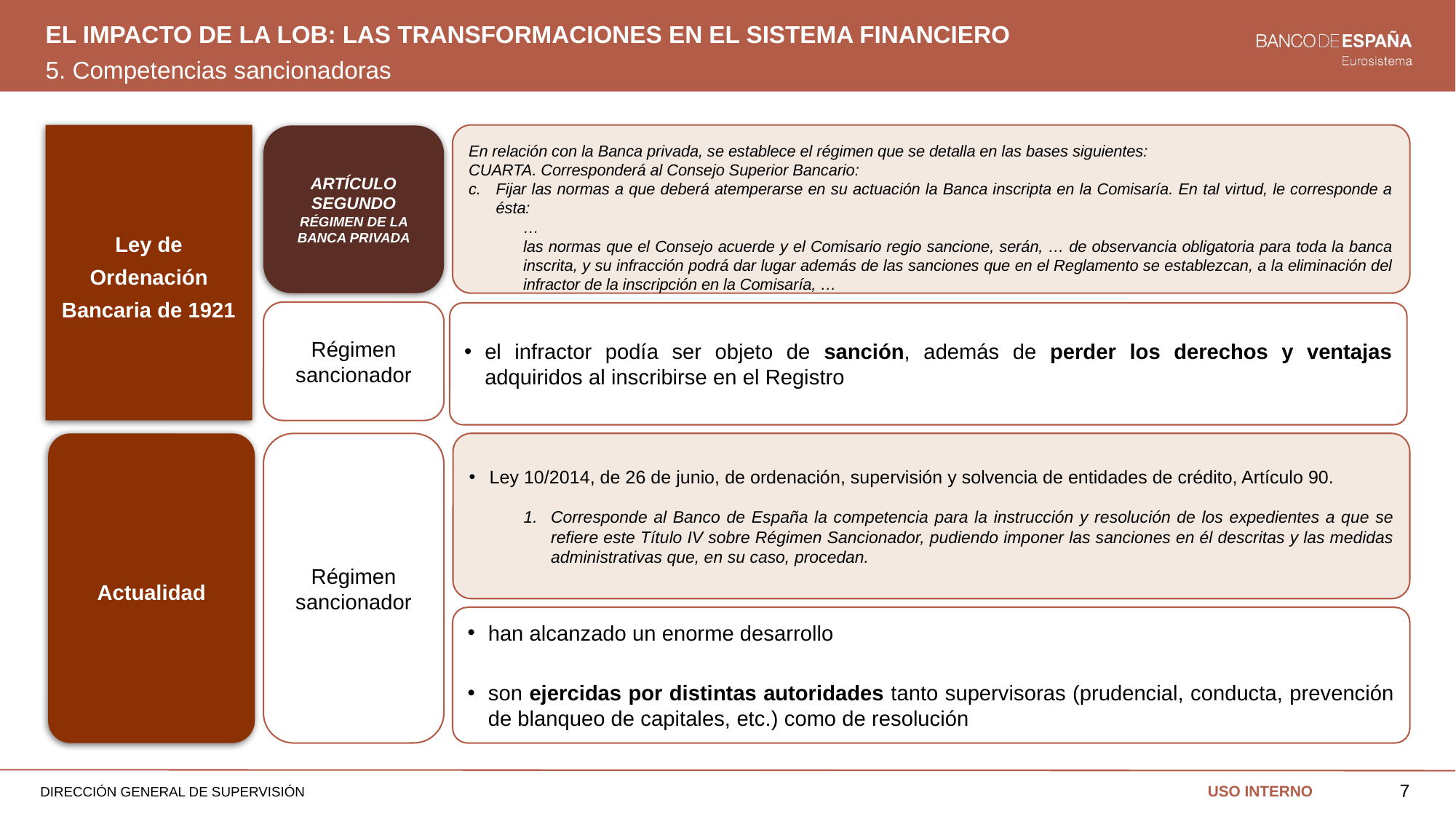

# El impacto de la LOB: las transformaciones en el sistema financiero
5. Competencias sancionadoras

En relación con la Banca privada, se establece el régimen que se detalla en las bases siguientes:
CUARTA. Corresponderá al Consejo Superior Bancario:
Fijar las normas a que deberá atemperarse en su actuación la Banca inscripta en la Comisaría. En tal virtud, le corresponde a ésta:
…
las normas que el Consejo acuerde y el Comisario regio sancione, serán, … de observancia obligatoria para toda la banca inscrita, y su infracción podrá dar lugar además de las sanciones que en el Reglamento se establezcan, a la eliminación del infractor de la inscripción en la Comisaría, …
Ley de Ordenación Bancaria de 1921
ARTÍCULO SEGUNDO
RÉGIMEN DE LA BANCA PRIVADA
Régimen sancionador
el infractor podía ser objeto de sanción, además de perder los derechos y ventajas adquiridos al inscribirse en el Registro
Actualidad
Régimen sancionador
Ley 10/2014, de 26 de junio, de ordenación, supervisión y solvencia de entidades de crédito, Artículo 90.

Corresponde al Banco de España la competencia para la instrucción y resolución de los expedientes a que se refiere este Título IV sobre Régimen Sancionador, pudiendo imponer las sanciones en él descritas y las medidas administrativas que, en su caso, procedan.
han alcanzado un enorme desarrollo

son ejercidas por distintas autoridades tanto supervisoras (prudencial, conducta, prevención de blanqueo de capitales, etc.) como de resolución
7
USO INTERNO
Dirección general de supervisión